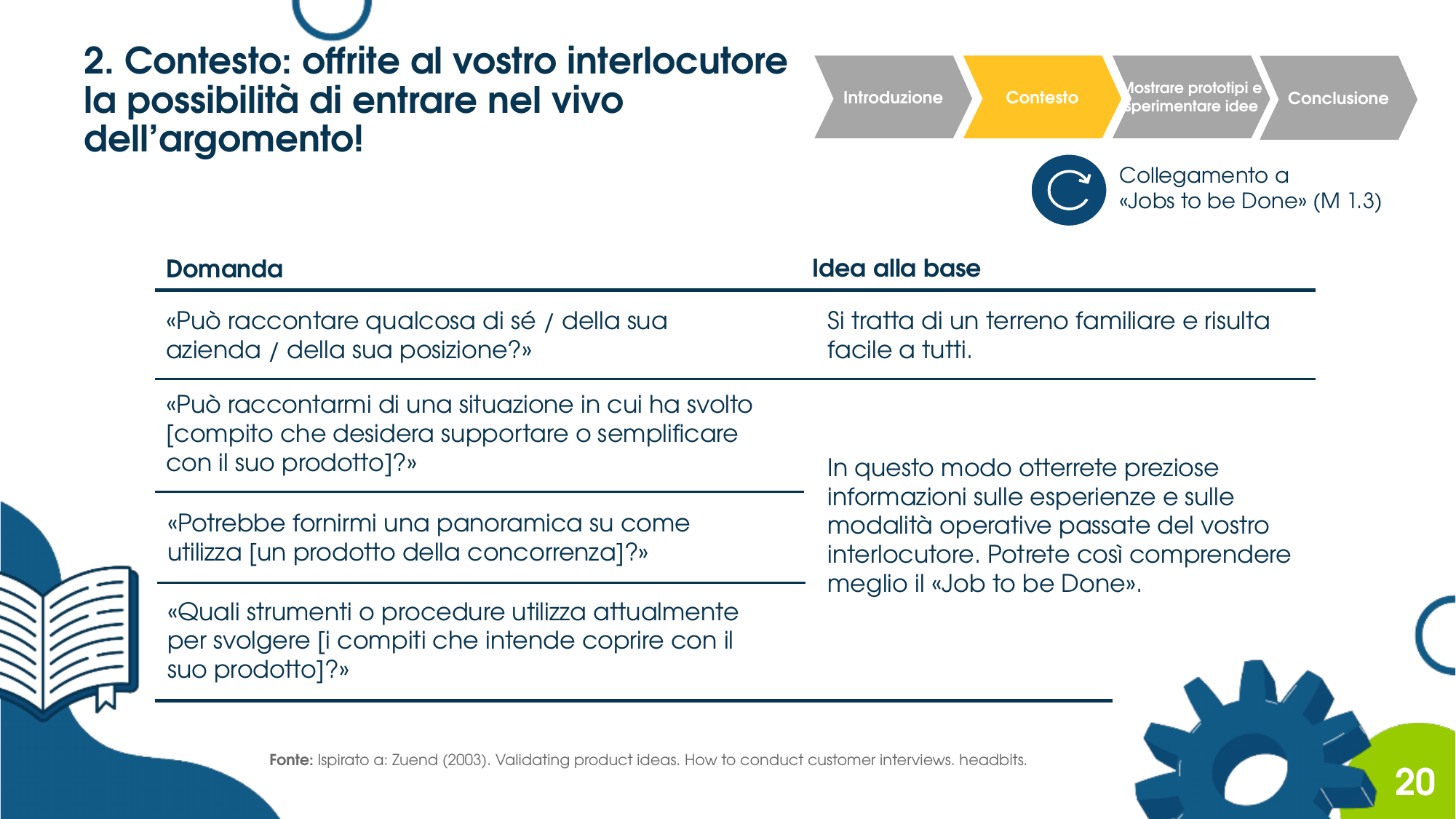

2. Contesto: offrite al vostro interlocutore
la possibilità di entrare nel vivo dell’argomento!

Introduzione
Contesto
Mostrare prototipi e
sperimentare idee
Conclusione

Collegamento a
«Jobs to be Done» (M 1.3)

Idea alla base
Domanda
«Può raccontare qualcosa di sé / della sua azienda / della sua posizione?»
Si tratta di un terreno familiare e risulta facile a tutti.
«Può raccontarmi di una situazione in cui ha svolto [compito che desidera supportare o semplificare con il suo prodotto]?»
In questo modo otterrete preziose informazioni sulle esperienze e sulle modalità operative passate del vostro interlocutore. Potrete così comprendere meglio il «Job to be Done».
«Potrebbe fornirmi una panoramica su come utilizza [un prodotto della concorrenza]?»
«Quali strumenti o procedure utilizza attualmente per svolgere [i compiti che intende coprire con il suo prodotto]?»
Fonte: Ispirato a: Zuend (2003). Validating product ideas. How to conduct customer interviews. headbits.
20